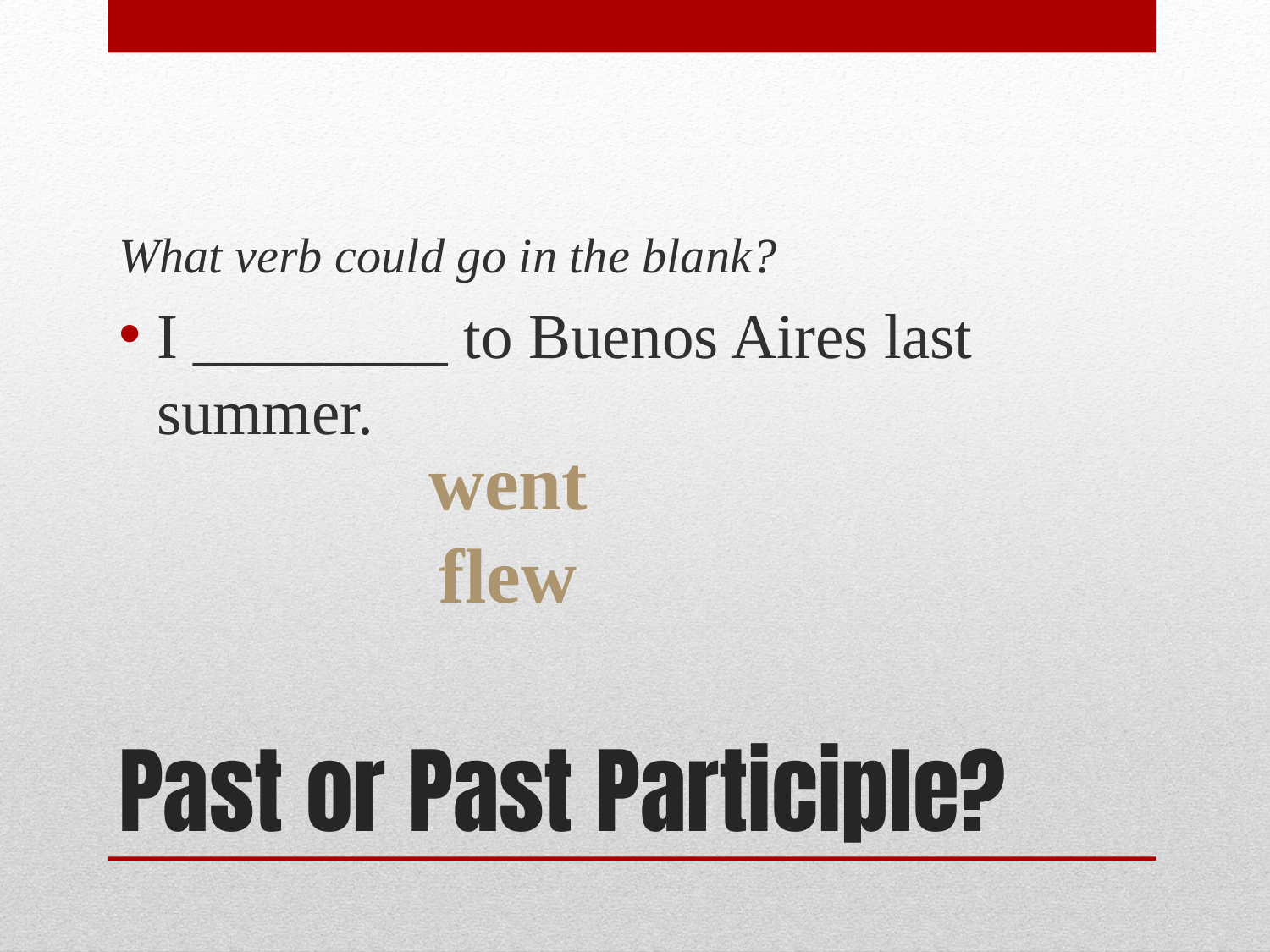

What verb could go in the blank?
I ________ to Buenos Aires last summer.

went
flew
# Past or Past Participle?